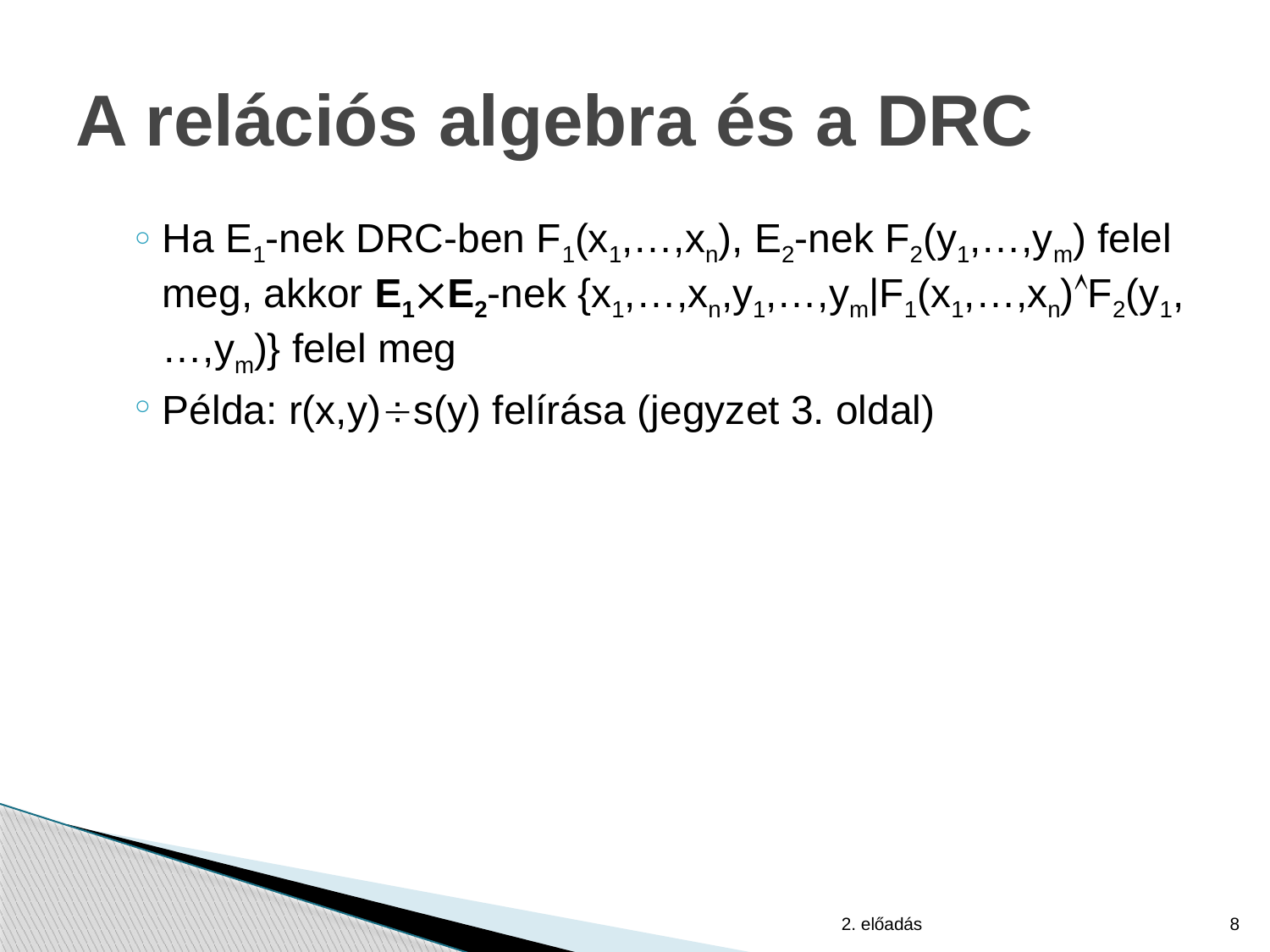

# A relációs algebra és a DRC
Ha E1-nek DRC-ben F1(x1,…,xn), E2-nek F2(y1,…,ym) felel meg, akkor E1×E2-nek {x1,…,xn,y1,…,ym|F1(x1,…,xn)∧F2(y1,…,ym)} felel meg
Példa: r(x,y)÷s(y) felírása (jegyzet 3. oldal)

2. előadás
8